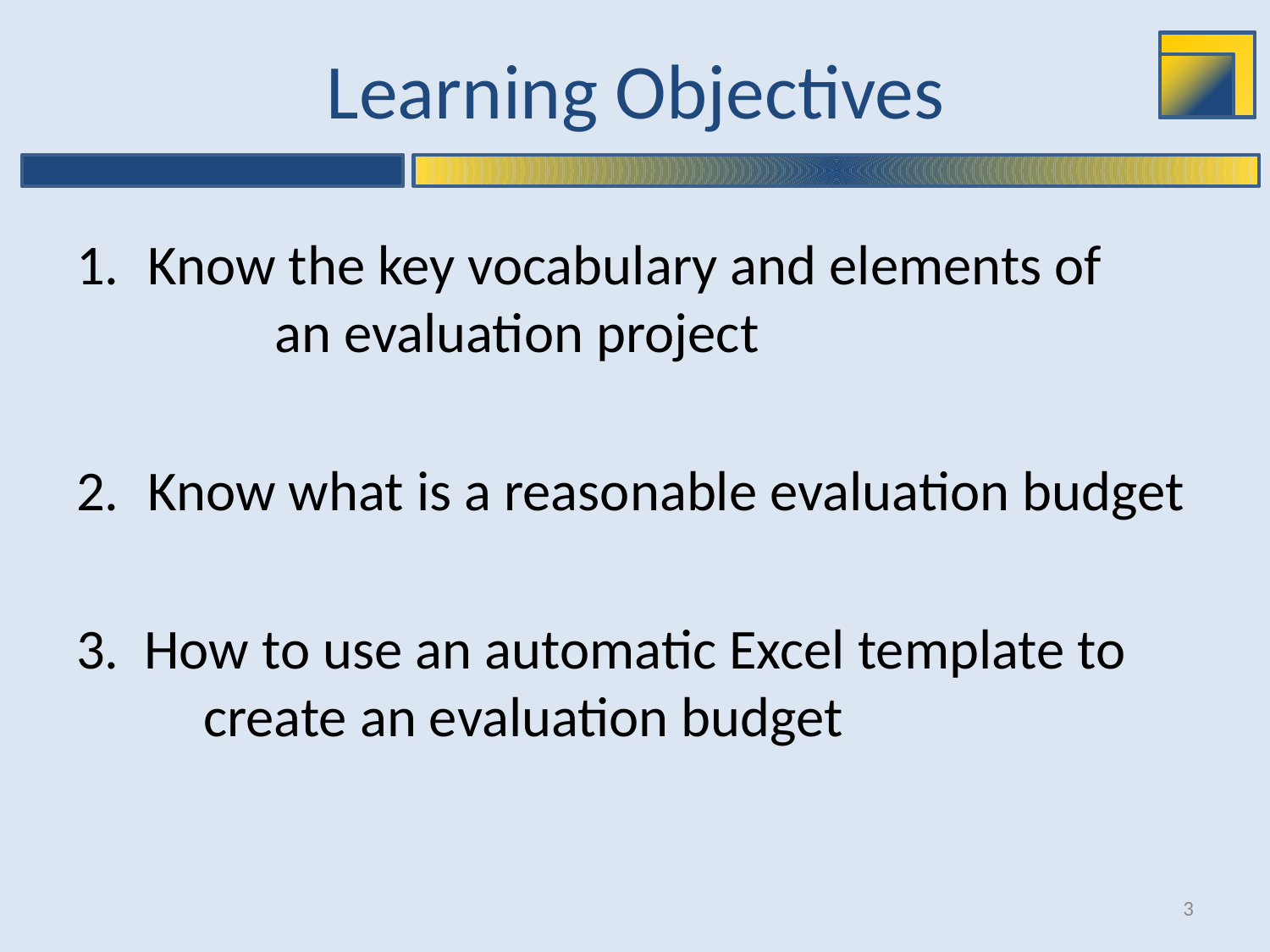

# Learning Objectives
Know the key vocabulary and elements of      	an evaluation project

Know what is a reasonable evaluation budget

3.  How to use an automatic Excel template to            	create an evaluation budget
3